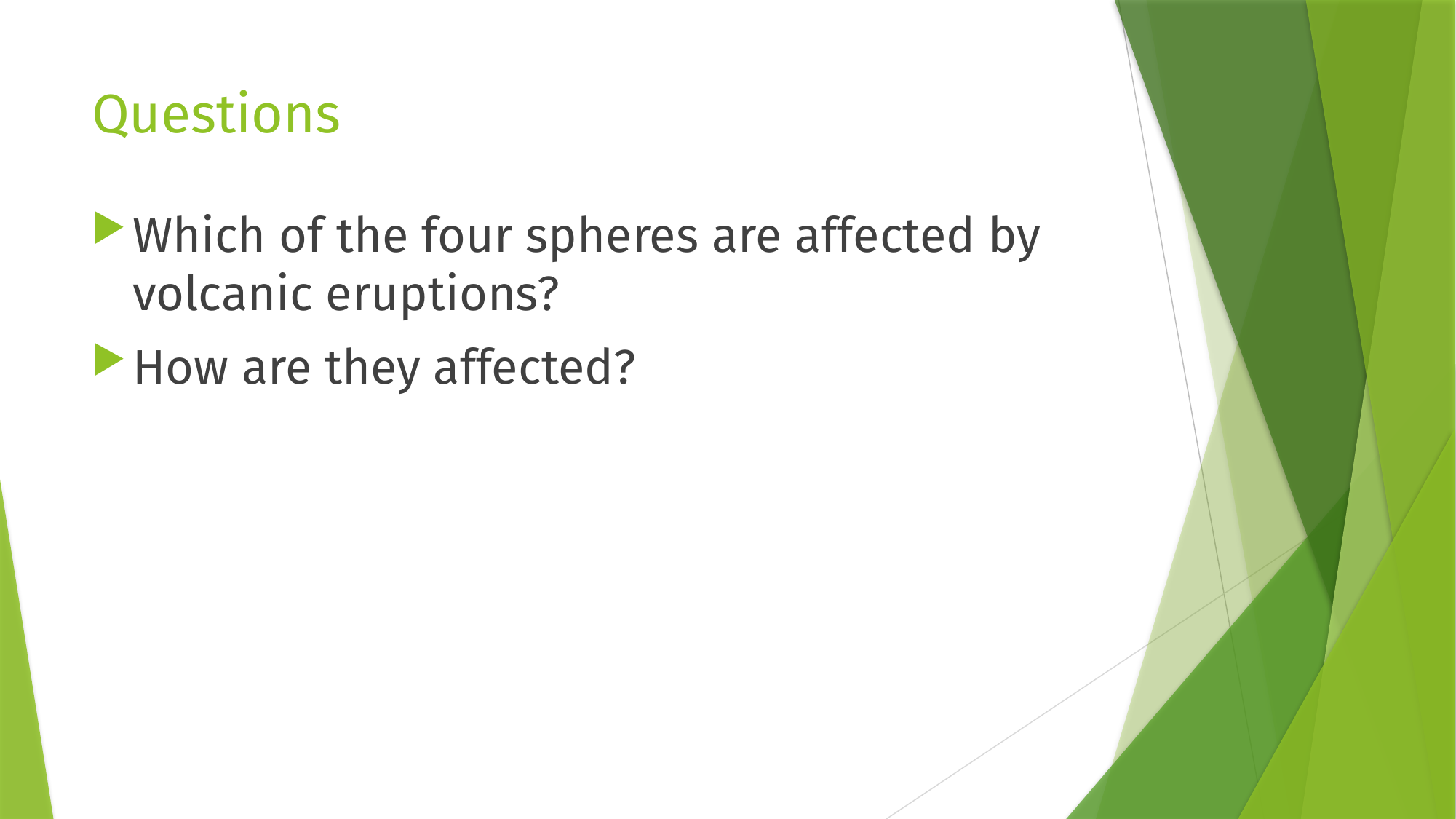

# Questions
Which of the four spheres are affected by volcanic eruptions?
How are they affected?